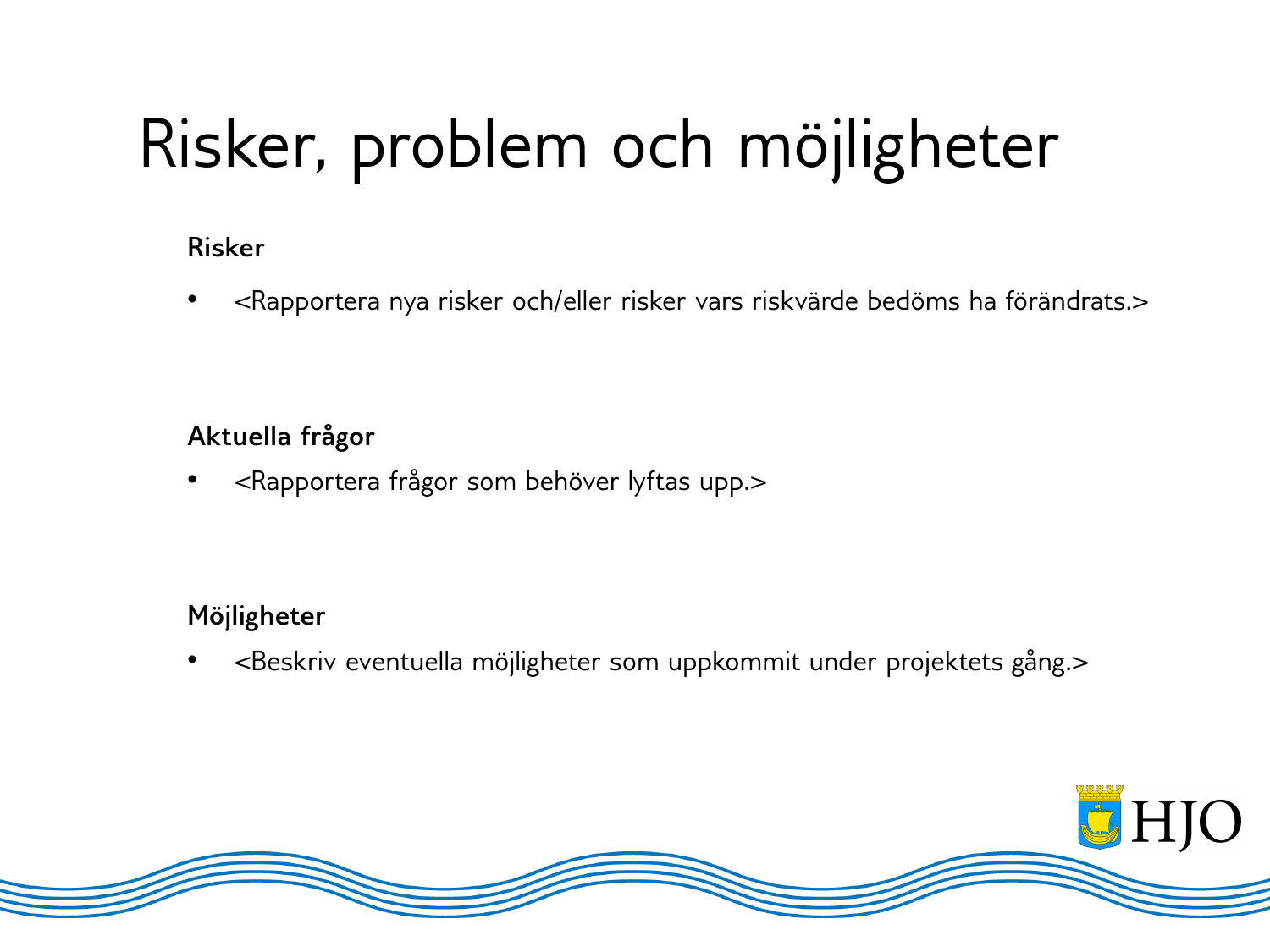

Risker, problem och möjligheter
Risker
<Rapportera nya risker och/eller risker vars riskvärde bedöms ha förändrats.>

Aktuella frågor
<Rapportera frågor som behöver lyftas upp.>

Möjligheter
<Beskriv eventuella möjligheter som uppkommit under projektets gång.>